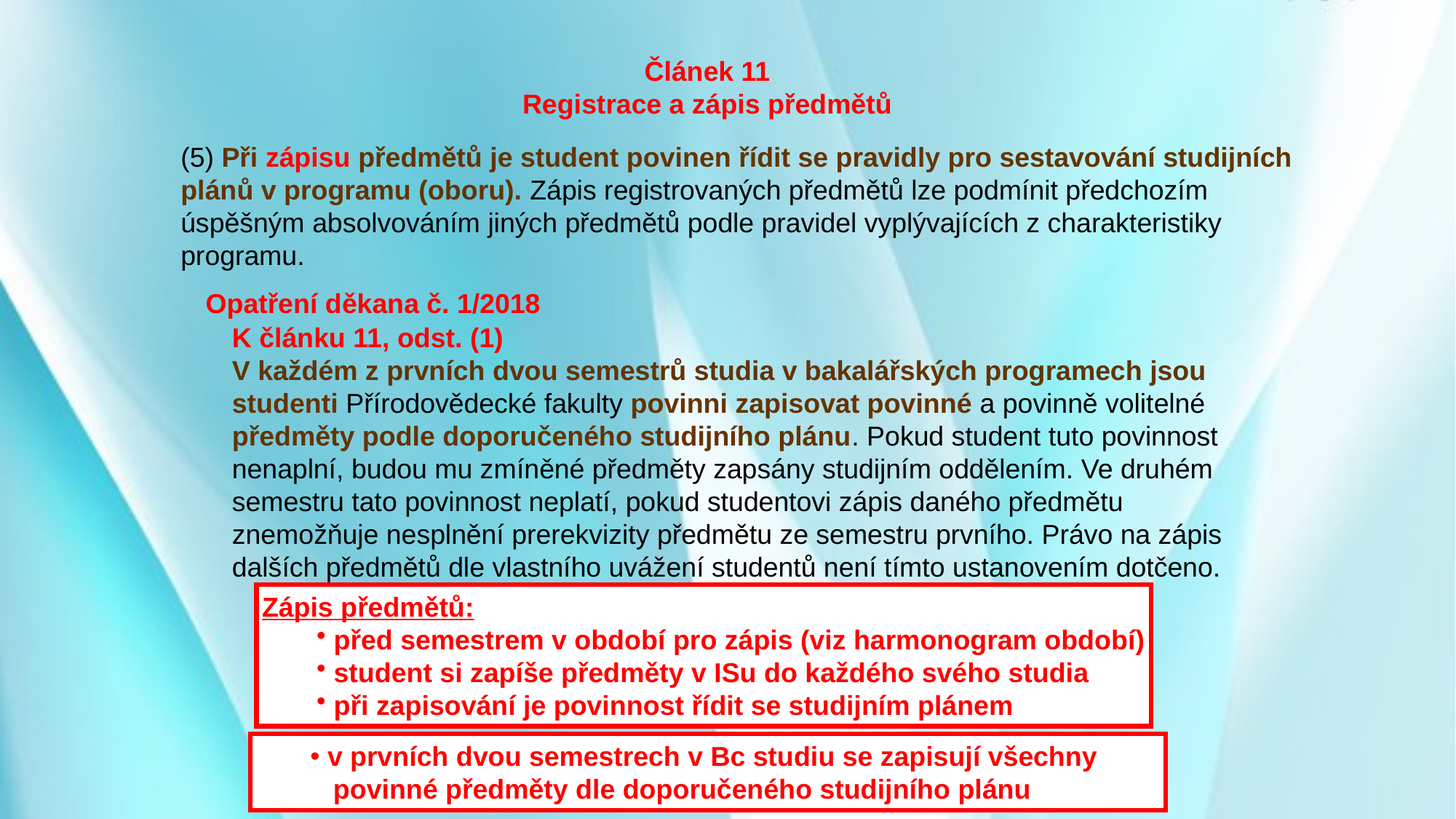

Článek 11
Registrace a zápis předmětů
(5) Při zápisu předmětů je student povinen řídit se pravidly pro sestavování studijních plánů v programu (oboru). Zápis registrovaných předmětů lze podmínit předchozím úspěšným absolvováním jiných předmětů podle pravidel vyplývajících z charakteristiky programu.
Opatření děkana č. 1/2018
K článku 11, odst. (1)
V každém z prvních dvou semestrů studia v bakalářských programech jsou studenti Přírodovědecké fakulty povinni zapisovat povinné a povinně volitelné předměty podle doporučeného studijního plánu. Pokud student tuto povinnost nenaplní, budou mu zmíněné předměty zapsány studijním oddělením. Ve druhém semestru tato povinnost neplatí, pokud studentovi zápis daného předmětu znemožňuje nesplnění prerekvizity předmětu ze semestru prvního. Právo na zápis dalších předmětů dle vlastního uvážení studentů není tímto ustanovením dotčeno.
Zápis předmětů:
 před semestrem v období pro zápis (viz harmonogram období)
 student si zapíše předměty v ISu do každého svého studia
 při zapisování je povinnost řídit se studijním plánem
 v prvních dvou semestrech v Bc studiu se zapisují všechny
   povinné předměty dle doporučeného studijního plánu